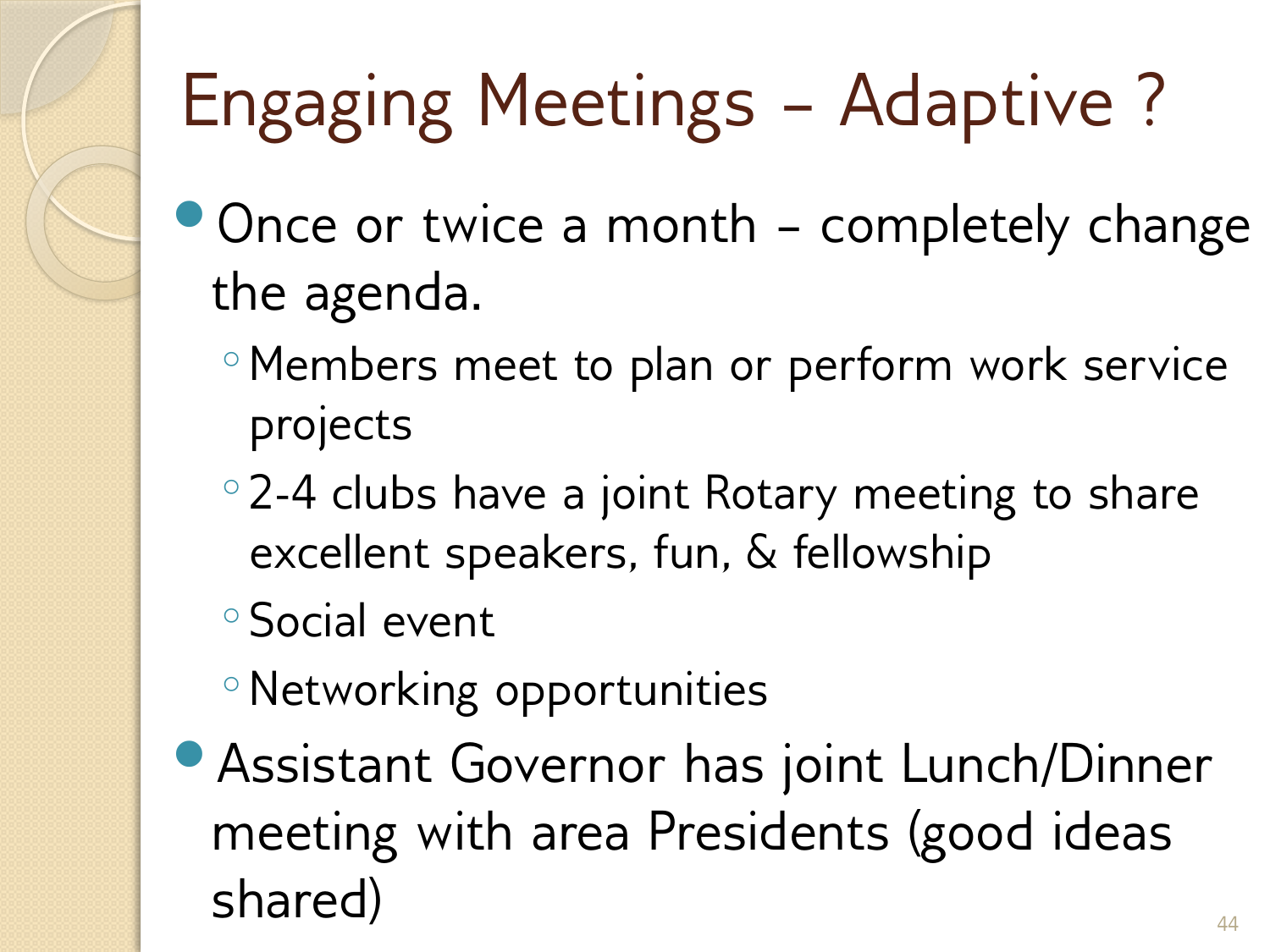

# Engaging Meetings – Adaptive ?
Once or twice a month – completely change the agenda.
Members meet to plan or perform work service projects
2-4 clubs have a joint Rotary meeting to share excellent speakers, fun, & fellowship
Social event
Networking opportunities
Assistant Governor has joint Lunch/Dinner meeting with area Presidents (good ideas shared)

44